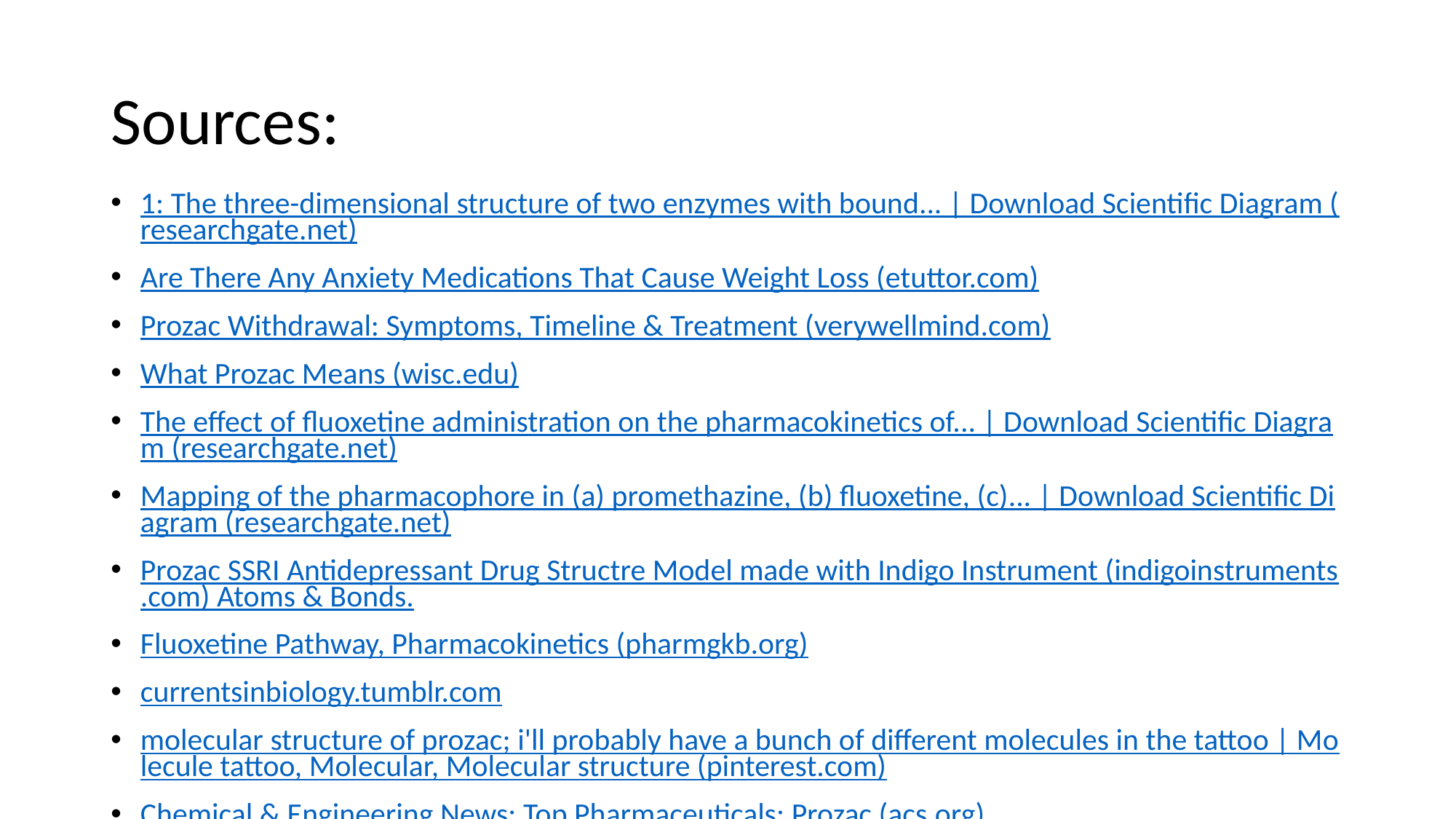

# Sources:
1: The three-dimensional structure of two enzymes with bound... | Download Scientific Diagram (researchgate.net)
Are There Any Anxiety Medications That Cause Weight Loss (etuttor.com)
Prozac Withdrawal: Symptoms, Timeline & Treatment (verywellmind.com)
What Prozac Means (wisc.edu)
The effect of fluoxetine administration on the pharmacokinetics of... | Download Scientific Diagram (researchgate.net)
Mapping of the pharmacophore in (a) promethazine, (b) fluoxetine, (c)... | Download Scientific Diagram (researchgate.net)
Prozac SSRI Antidepressant Drug Structre Model made with Indigo Instrument (indigoinstruments.com) Atoms & Bonds.
Fluoxetine Pathway, Pharmacokinetics (pharmgkb.org)
currentsinbiology.tumblr.com
molecular structure of prozac; i'll probably have a bunch of different molecules in the tattoo | Molecule tattoo, Molecular, Molecular structure (pinterest.com)
Chemical & Engineering News: Top Pharmaceuticals: Prozac (acs.org)